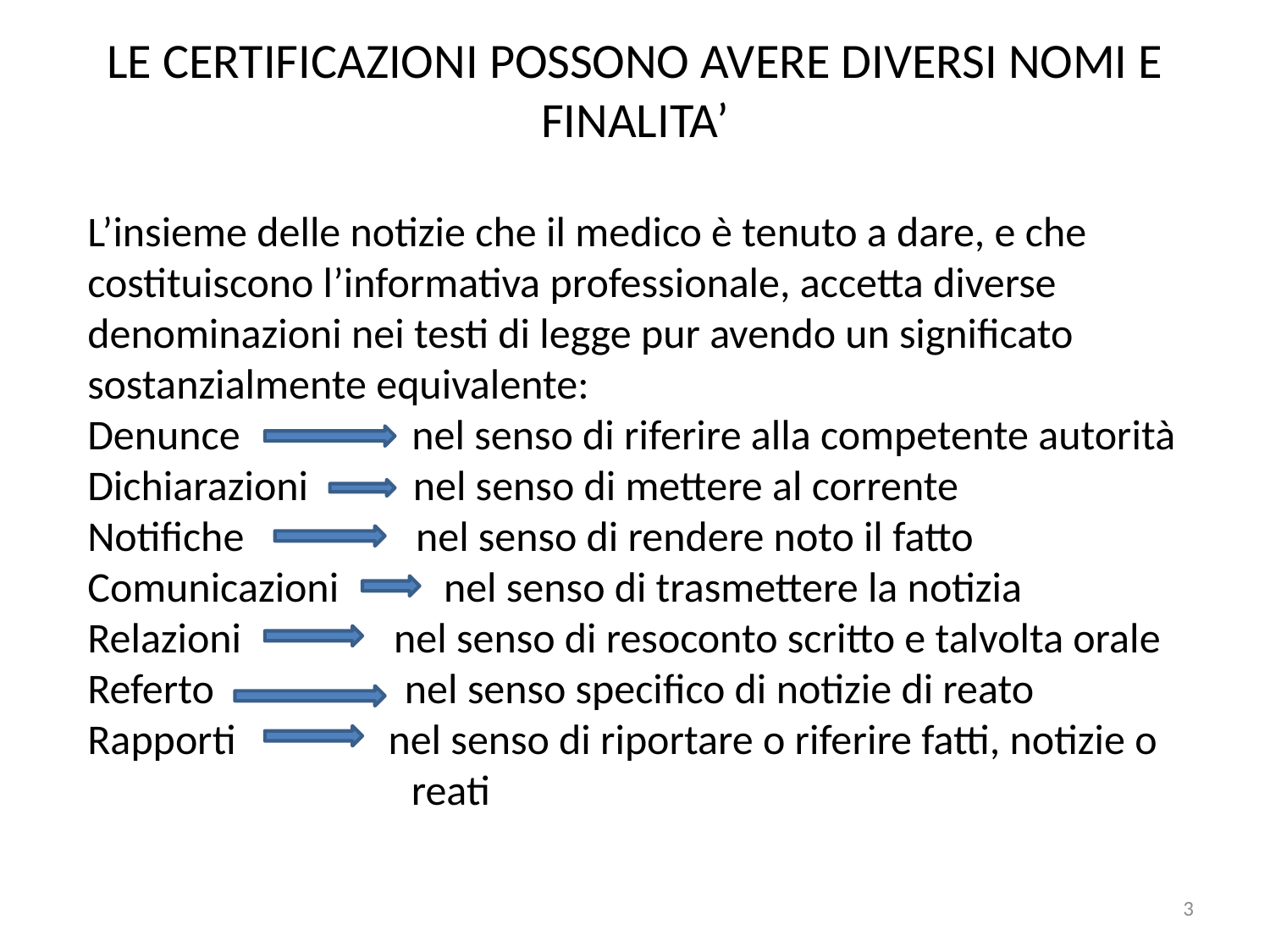

# LE CERTIFICAZIONI POSSONO AVERE DIVERSI NOMI E FINALITA’
L’insieme delle notizie che il medico è tenuto a dare, e che
costituiscono l’informativa professionale, accetta diverse
denominazioni nei testi di legge pur avendo un significato
sostanzialmente equivalente:
Denunce                  nel senso di riferire alla competente autorità
Dichiarazioni           nel senso di mettere al corrente
Notifiche                  nel senso di rendere noto il fatto
Comunicazioni           nel senso di trasmettere la notizia
Relazioni                nel senso di resoconto scritto e talvolta orale
Referto                    nel senso specifico di notizie di reato
Rapporti                nel senso di riportare o riferire fatti, notizie o
                                  reati

3